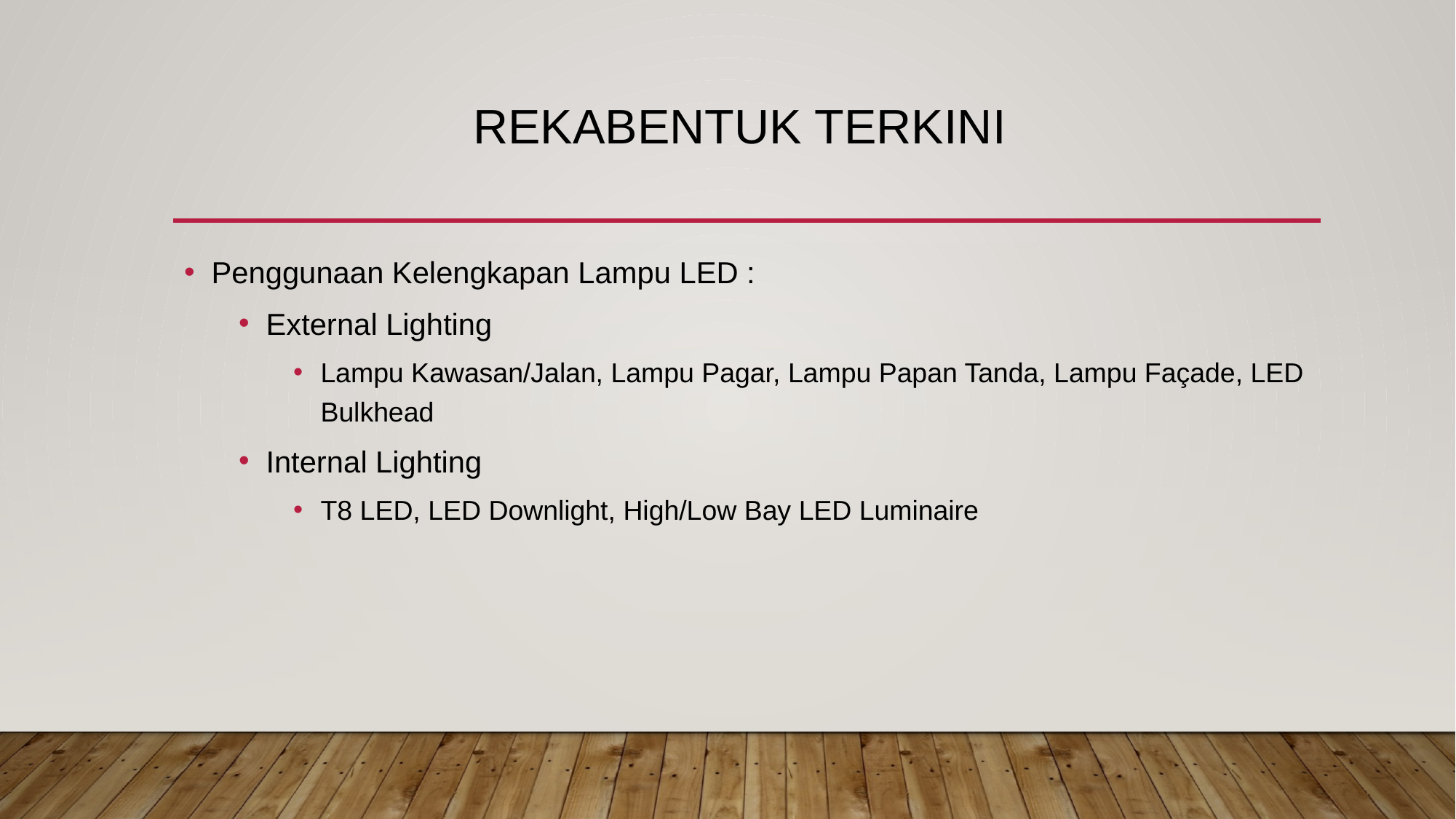

# Rekabentuk Terkini
Penggunaan Kelengkapan Lampu LED :
External Lighting
Lampu Kawasan/Jalan, Lampu Pagar, Lampu Papan Tanda, Lampu Façade, LED Bulkhead
Internal Lighting
T8 LED, LED Downlight, High/Low Bay LED Luminaire